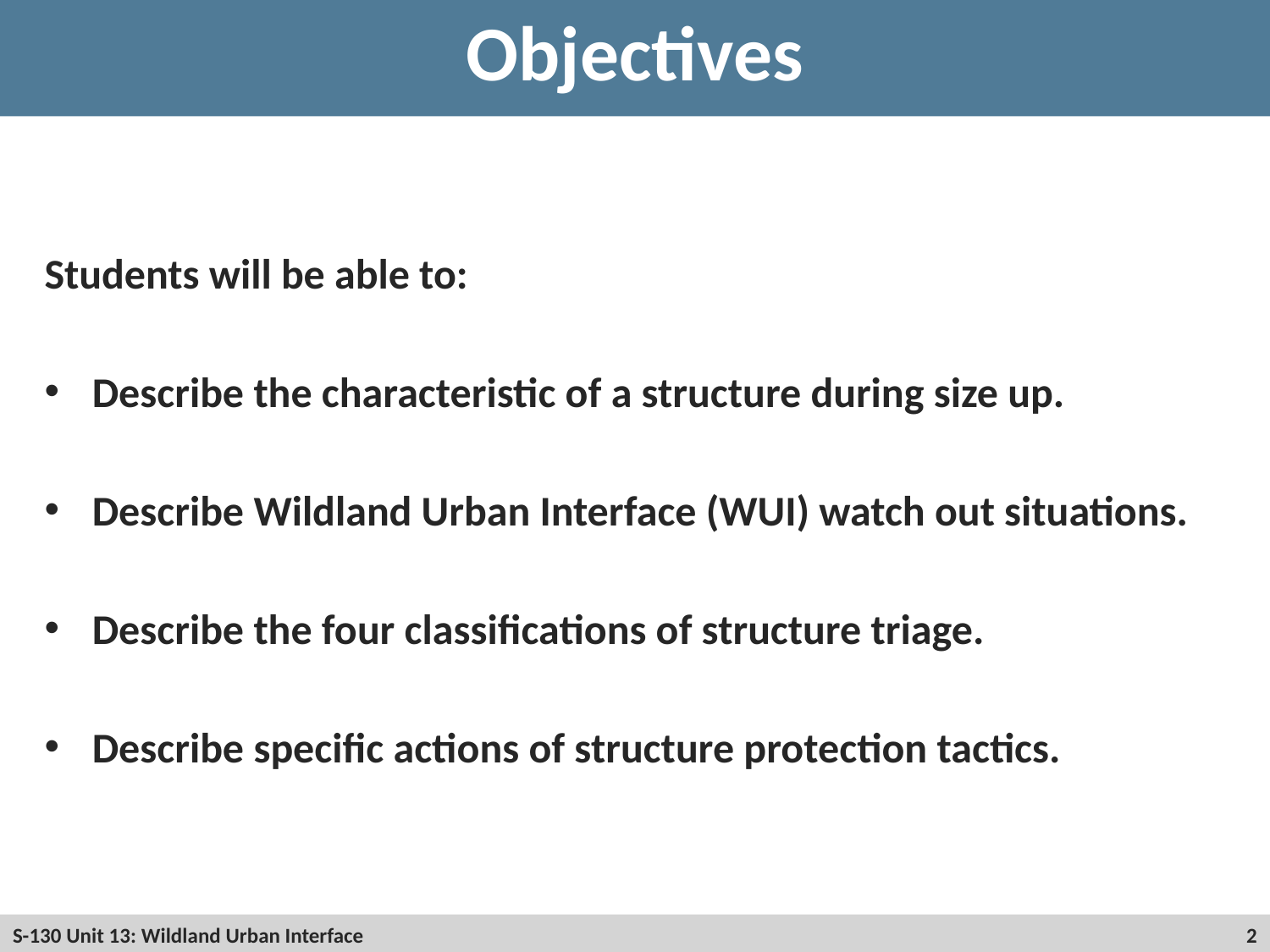

# Objectives

Students will be able to:

Describe the characteristic of a structure during size up.

Describe Wildland Urban Interface (WUI) watch out situations.

Describe the four classifications of structure triage.

Describe specific actions of structure protection tactics.